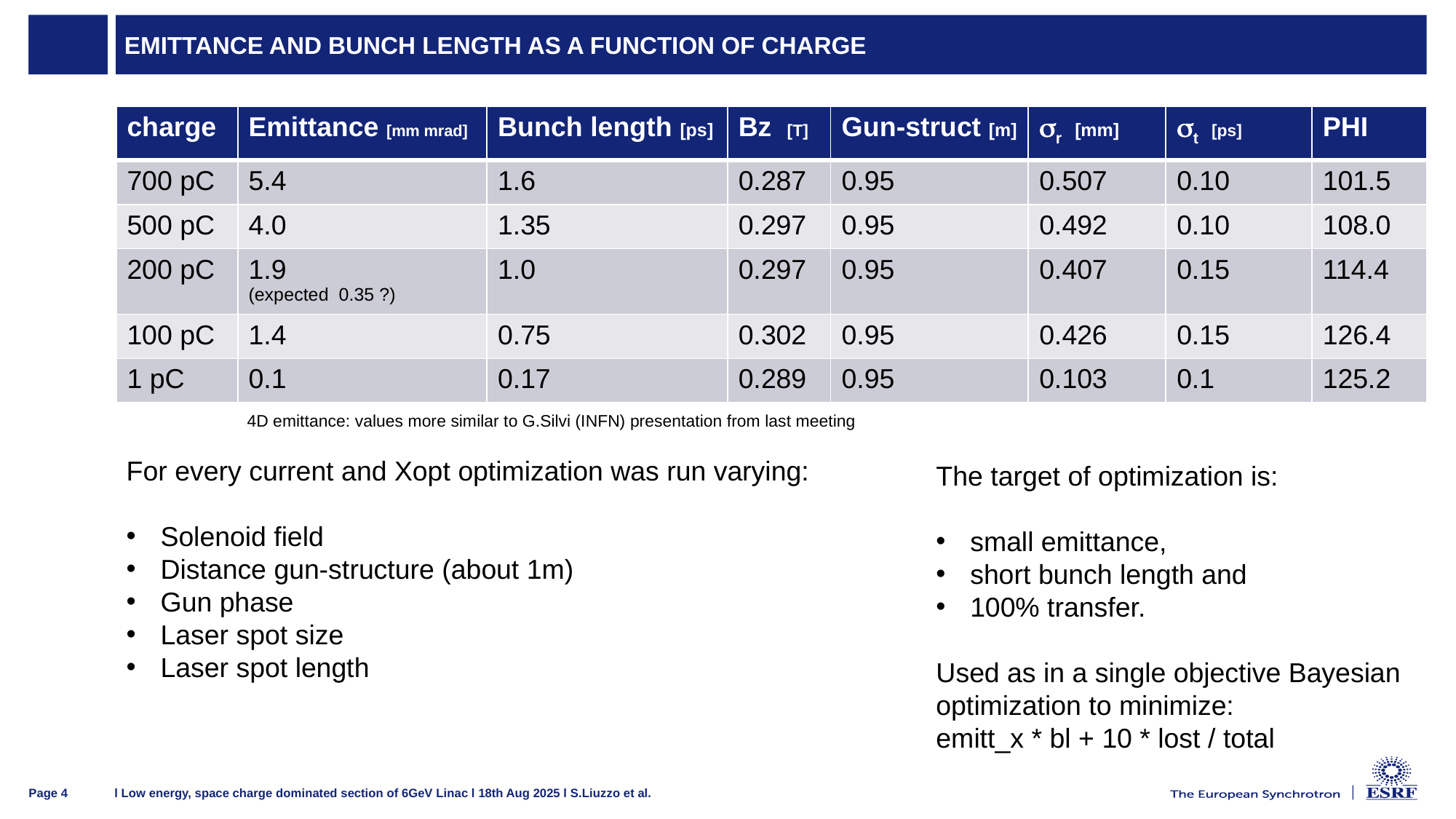

# Emittance and bunch length as a function of charge
| charge | Emittance [mm mrad] | Bunch length [ps] | Bz [T] | Gun-struct [m] | σr [mm] | σt [ps] | PHI |
| --- | --- | --- | --- | --- | --- | --- | --- |
| 700 pC | 5.4 | 1.6 | 0.287 | 0.95 | 0.507 | 0.10 | 101.5 |
| 500 pC | 4.0 | 1.35 | 0.297 | 0.95 | 0.492 | 0.10 | 108.0 |
| 200 pC | 1.9 (expected 0.35 ?) | 1.0 | 0.297 | 0.95 | 0.407 | 0.15 | 114.4 |
| 100 pC | 1.4 | 0.75 | 0.302 | 0.95 | 0.426 | 0.15 | 126.4 |
| 1 pC | 0.1 | 0.17 | 0.289 | 0.95 | 0.103 | 0.1 | 125.2 |
4D emittance: values more similar to G.Silvi (INFN) presentation from last meeting
For every current and Xopt optimization was run varying:

Solenoid field
Distance gun-structure (about 1m)
Gun phase
Laser spot size
Laser spot length

The target of optimization is:

small emittance,
short bunch length and
100% transfer.

Used as in a single objective Bayesian optimization to minimize:
emitt_x * bl + 10 * lost / total
l Low energy, space charge dominated section of 6GeV Linac l 18th Aug 2025 l S.Liuzzo et al.
Page 4